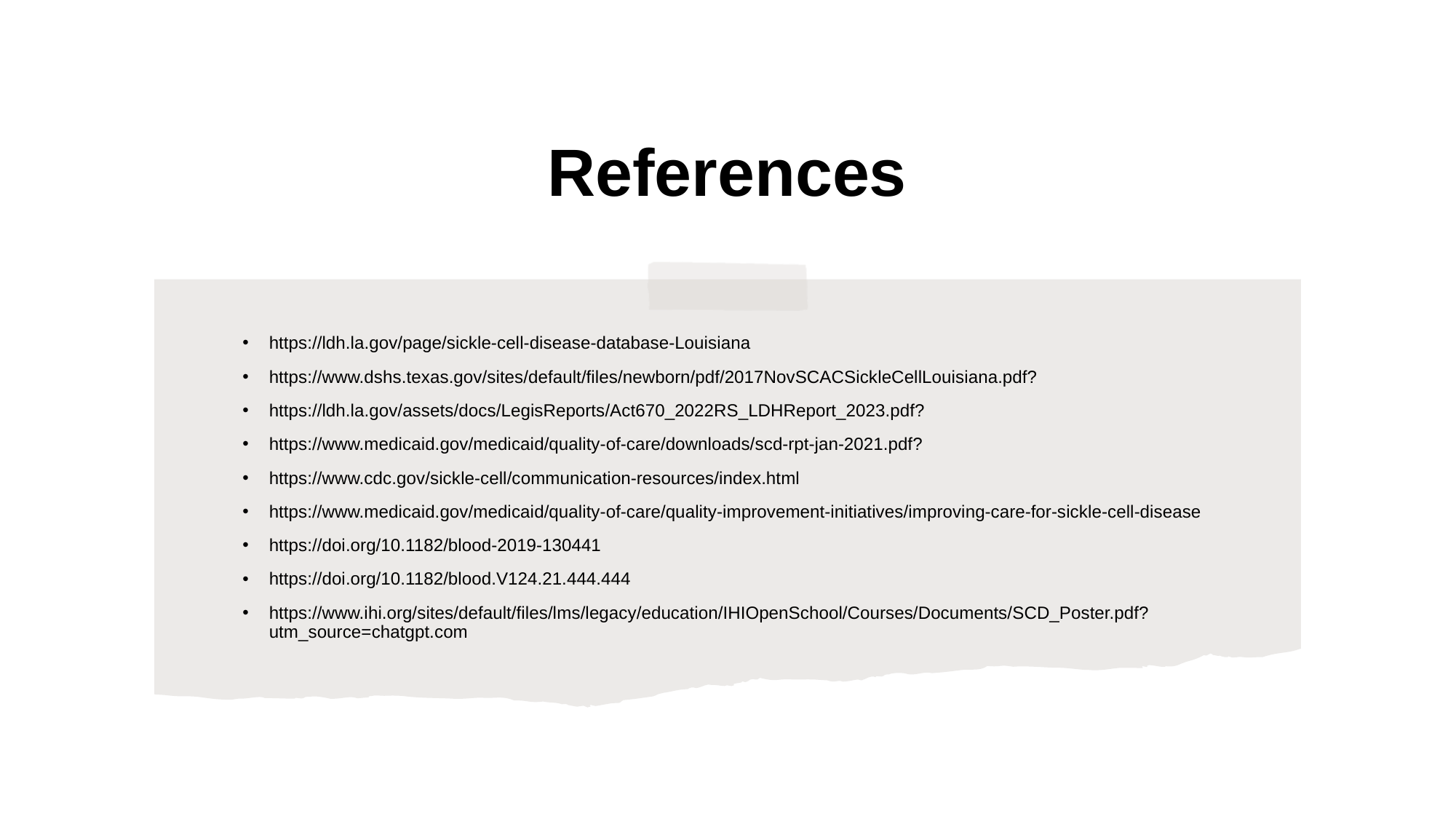

# References

https://ldh.la.gov/page/sickle-cell-disease-database-Louisiana
https://www.dshs.texas.gov/sites/default/files/newborn/pdf/2017NovSCACSickleCellLouisiana.pdf?
https://ldh.la.gov/assets/docs/LegisReports/Act670_2022RS_LDHReport_2023.pdf?
https://www.medicaid.gov/medicaid/quality-of-care/downloads/scd-rpt-jan-2021.pdf?
https://www.cdc.gov/sickle-cell/communication-resources/index.html
https://www.medicaid.gov/medicaid/quality-of-care/quality-improvement-initiatives/improving-care-for-sickle-cell-disease
https://doi.org/10.1182/blood-2019-130441
https://doi.org/10.1182/blood.V124.21.444.444
https://www.ihi.org/sites/default/files/lms/legacy/education/IHIOpenSchool/Courses/Documents/SCD_Poster.pdf?utm_source=chatgpt.com